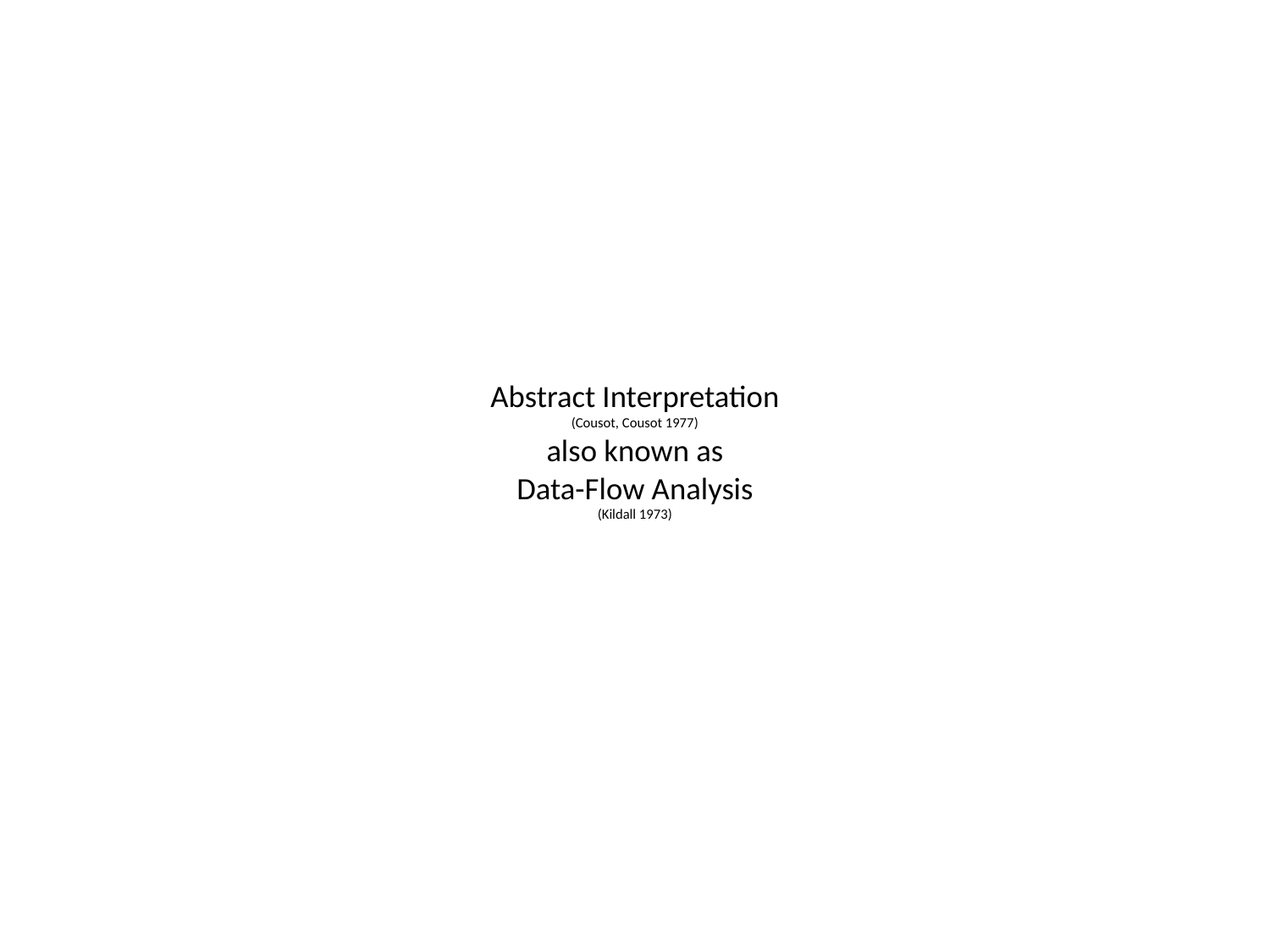

# Abstract Interpretation (Cousot, Cousot 1977) also known as Data-Flow Analysis (Kildall 1973)